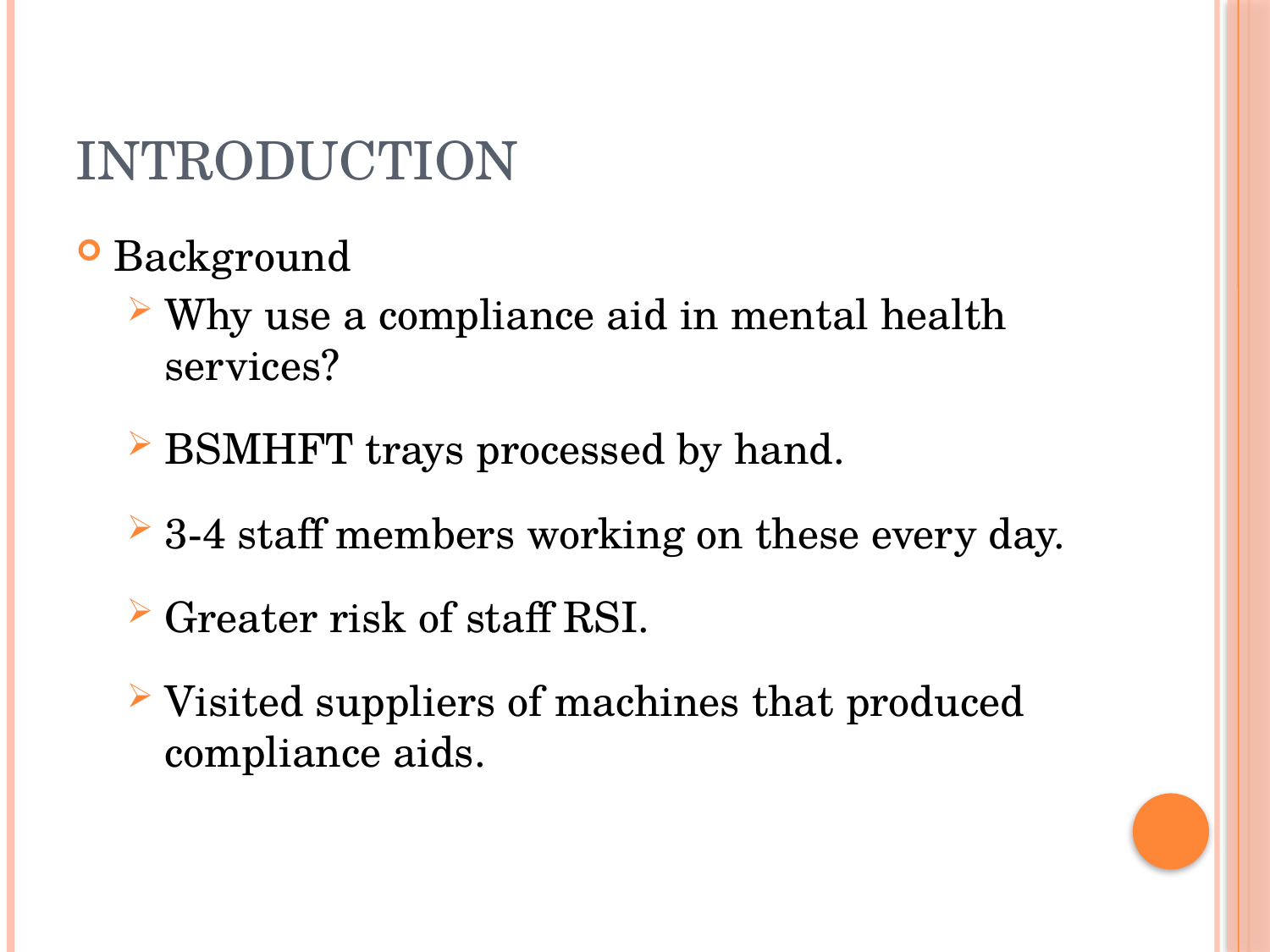

# Introduction
Background
Why use a compliance aid in mental health services?

BSMHFT trays processed by hand.

3-4 staff members working on these every day.

Greater risk of staff RSI.

Visited suppliers of machines that produced compliance aids.